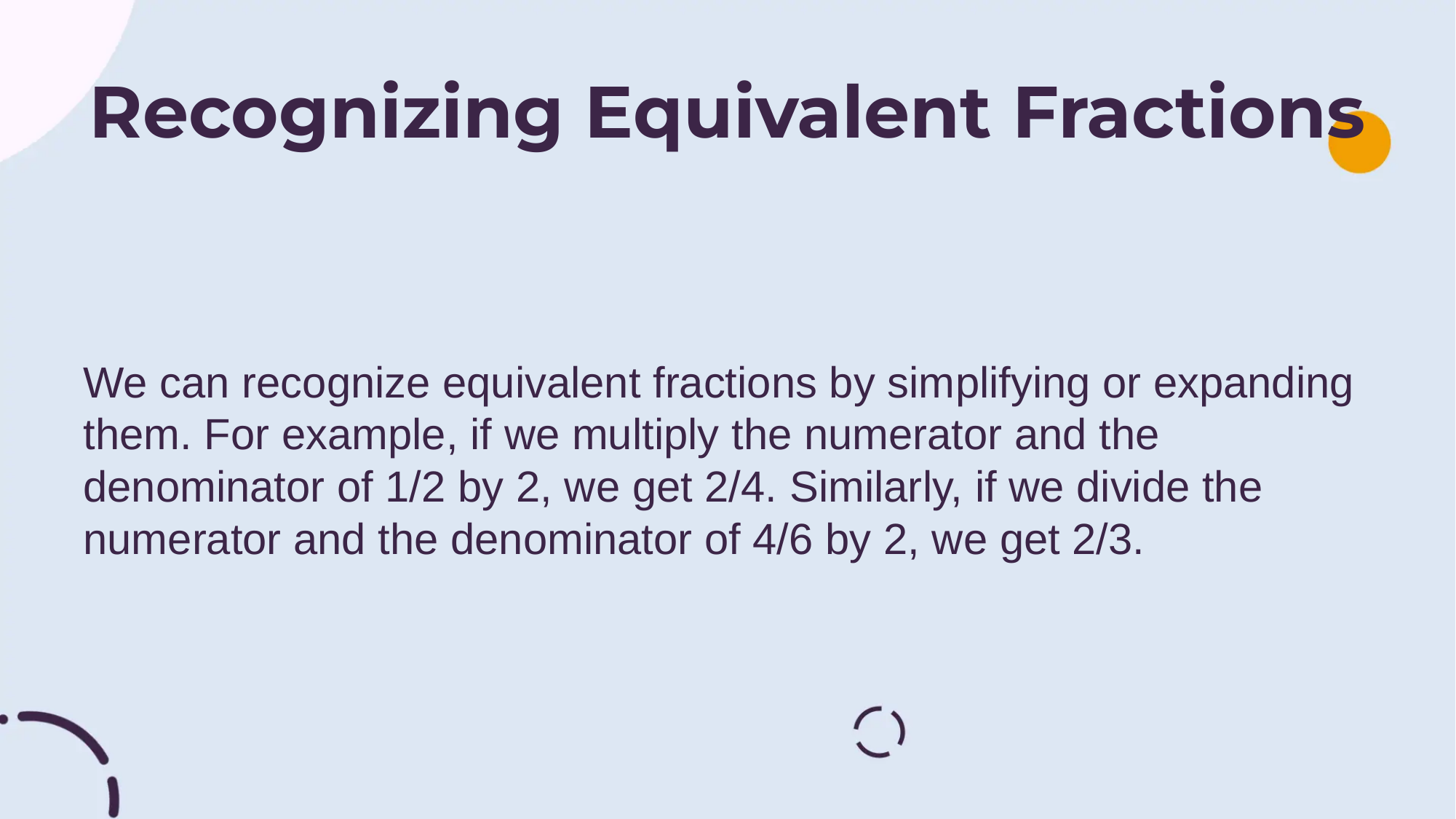

Recognizing Equivalent Fractions
We can recognize equivalent fractions by simplifying or expanding them. For example, if we multiply the numerator and the denominator of 1/2 by 2, we get 2/4. Similarly, if we divide the numerator and the denominator of 4/6 by 2, we get 2/3.